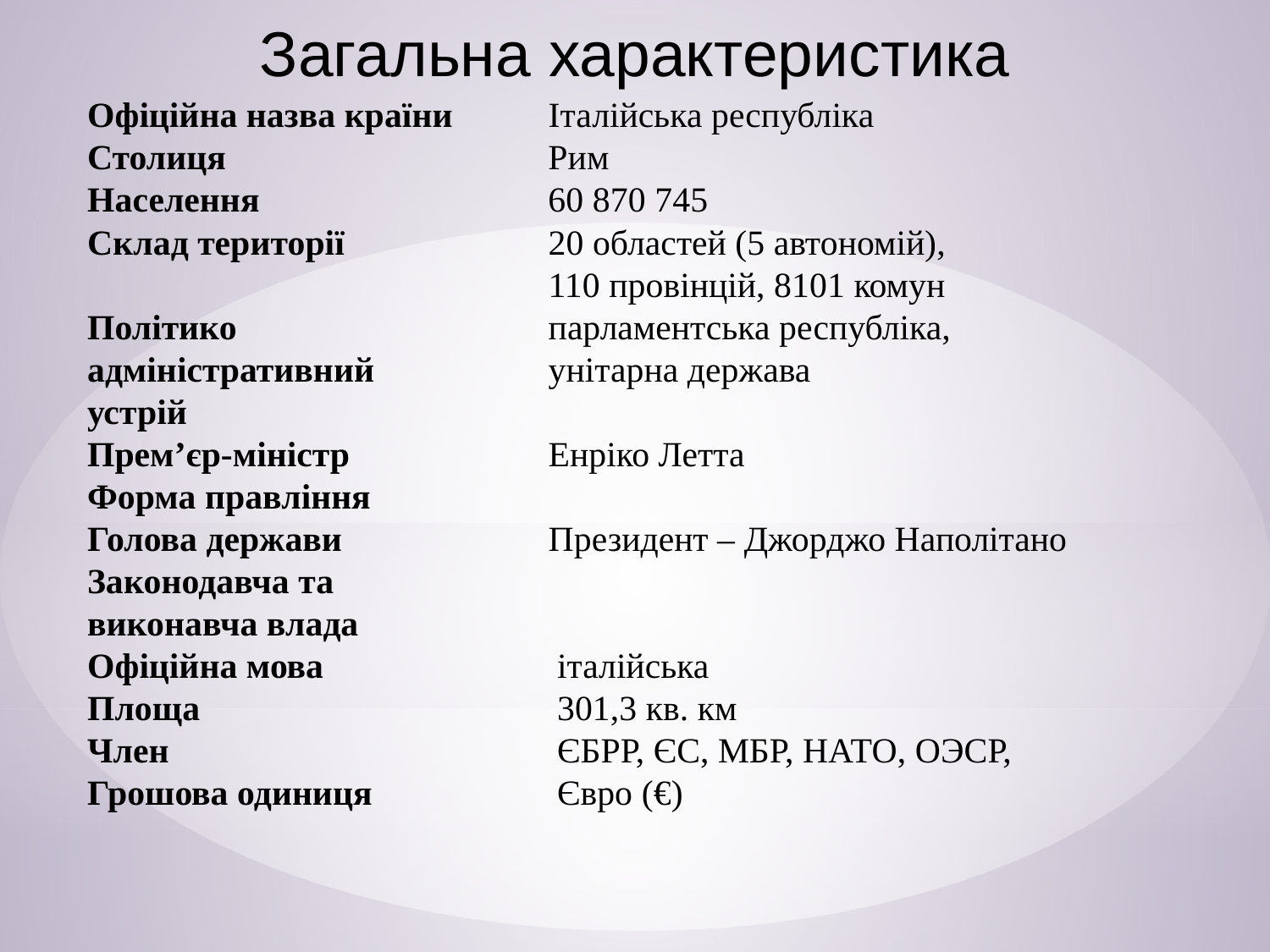

Загальна характеристика
Офіційна назва країни 	         Італійська республіка
Столиця                      	         Рим
Населення                    	         60 870 745
Склад території  	         20 областей (5 автономій),
			         110 провінцій, 8101 комун
Політико 		         парламентська республіка,
адміністративний     	         унітарна держава
устрій
Прем’єр-міністр	         Енріко Летта
Форма правління
Голова держави 	         Президент – Джорджо Наполітано
Законодавча та
виконавча влада
Офіційна мова		          італійська
Площа                          	          301,3 кв. км
Член                            	          ЄБРР, ЄС, МБР, НАТО, ОЭСР,
Грошова одиниця     	          Євро (€)